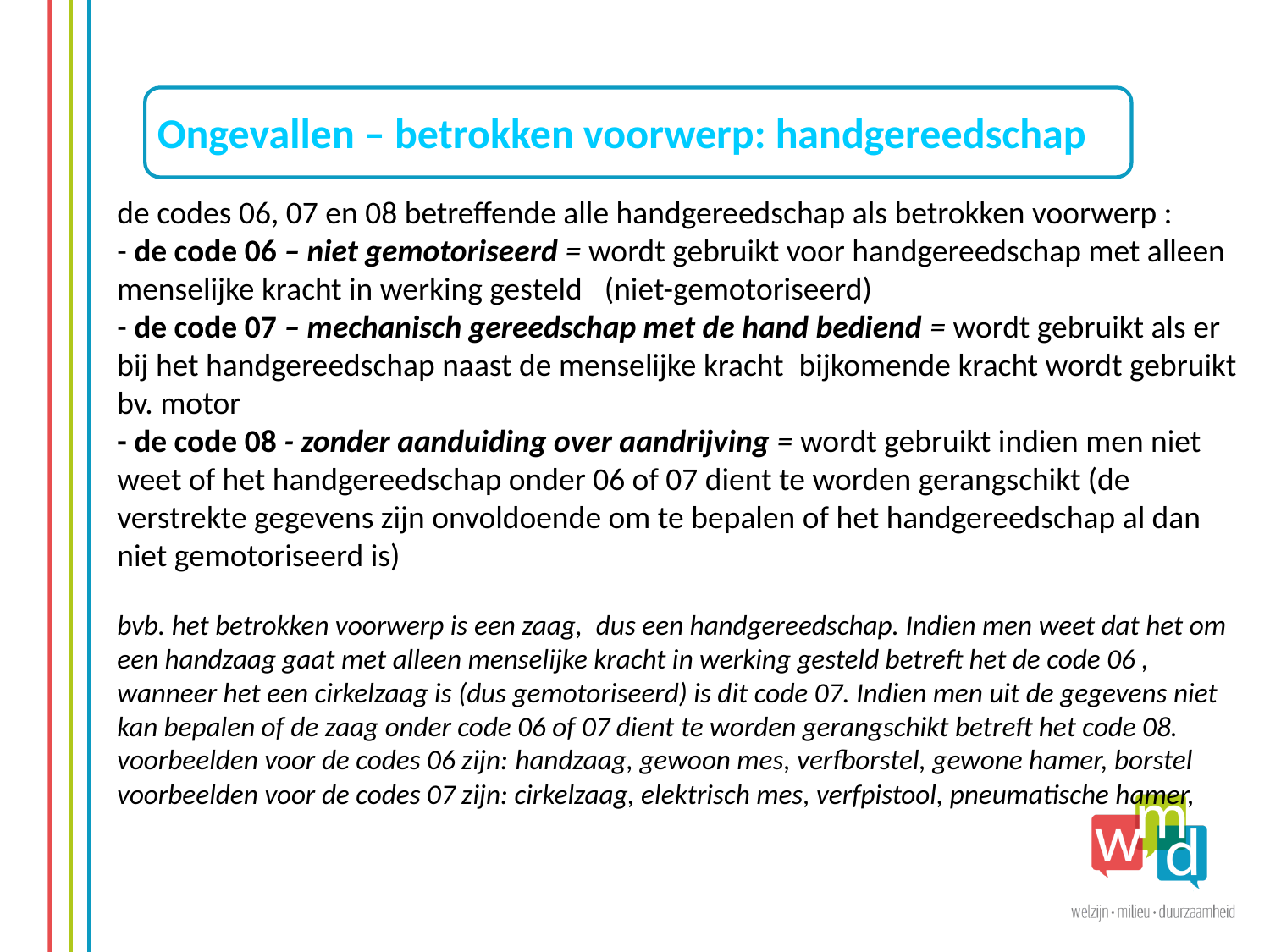

Ongevallen – betrokken voorwerp: handgereedschap
de codes 06, 07 en 08 betreffende alle handgereedschap als betrokken voorwerp :
- de code 06 – niet gemotoriseerd = wordt gebruikt voor handgereedschap met alleen menselijke kracht in werking gesteld   (niet-gemotoriseerd)
- de code 07 – mechanisch gereedschap met de hand bediend = wordt gebruikt als er bij het handgereedschap naast de menselijke kracht  bijkomende kracht wordt gebruikt bv. motor
- de code 08 - zonder aanduiding over aandrijving = wordt gebruikt indien men niet weet of het handgereedschap onder 06 of 07 dient te worden gerangschikt (de verstrekte gegevens zijn onvoldoende om te bepalen of het handgereedschap al dan niet gemotoriseerd is)  
bvb. het betrokken voorwerp is een zaag,  dus een handgereedschap. Indien men weet dat het om een handzaag gaat met alleen menselijke kracht in werking gesteld betreft het de code 06 , wanneer het een cirkelzaag is (dus gemotoriseerd) is dit code 07. Indien men uit de gegevens niet kan bepalen of de zaag onder code 06 of 07 dient te worden gerangschikt betreft het code 08.
voorbeelden voor de codes 06 zijn: handzaag, gewoon mes, verfborstel, gewone hamer, borstel
voorbeelden voor de codes 07 zijn: cirkelzaag, elektrisch mes, verfpistool, pneumatische hamer,